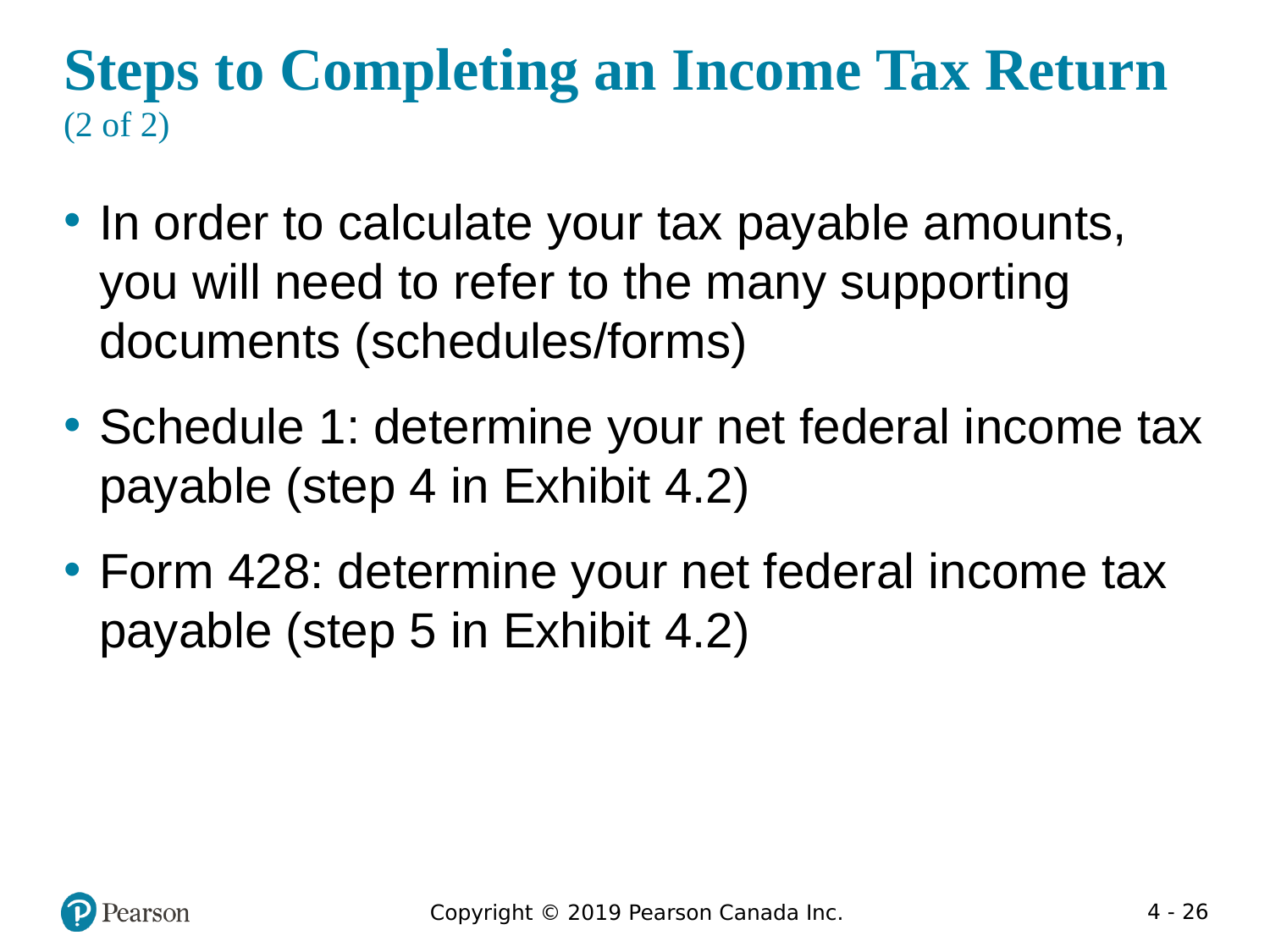

# Steps to Completing an Income Tax Return (2 of 2)
In order to calculate your tax payable amounts, you will need to refer to the many supporting documents (schedules/forms)
Schedule 1: determine your net federal income tax payable (step 4 in Exhibit 4.2)
Form 428: determine your net federal income tax payable (step 5 in Exhibit 4.2)